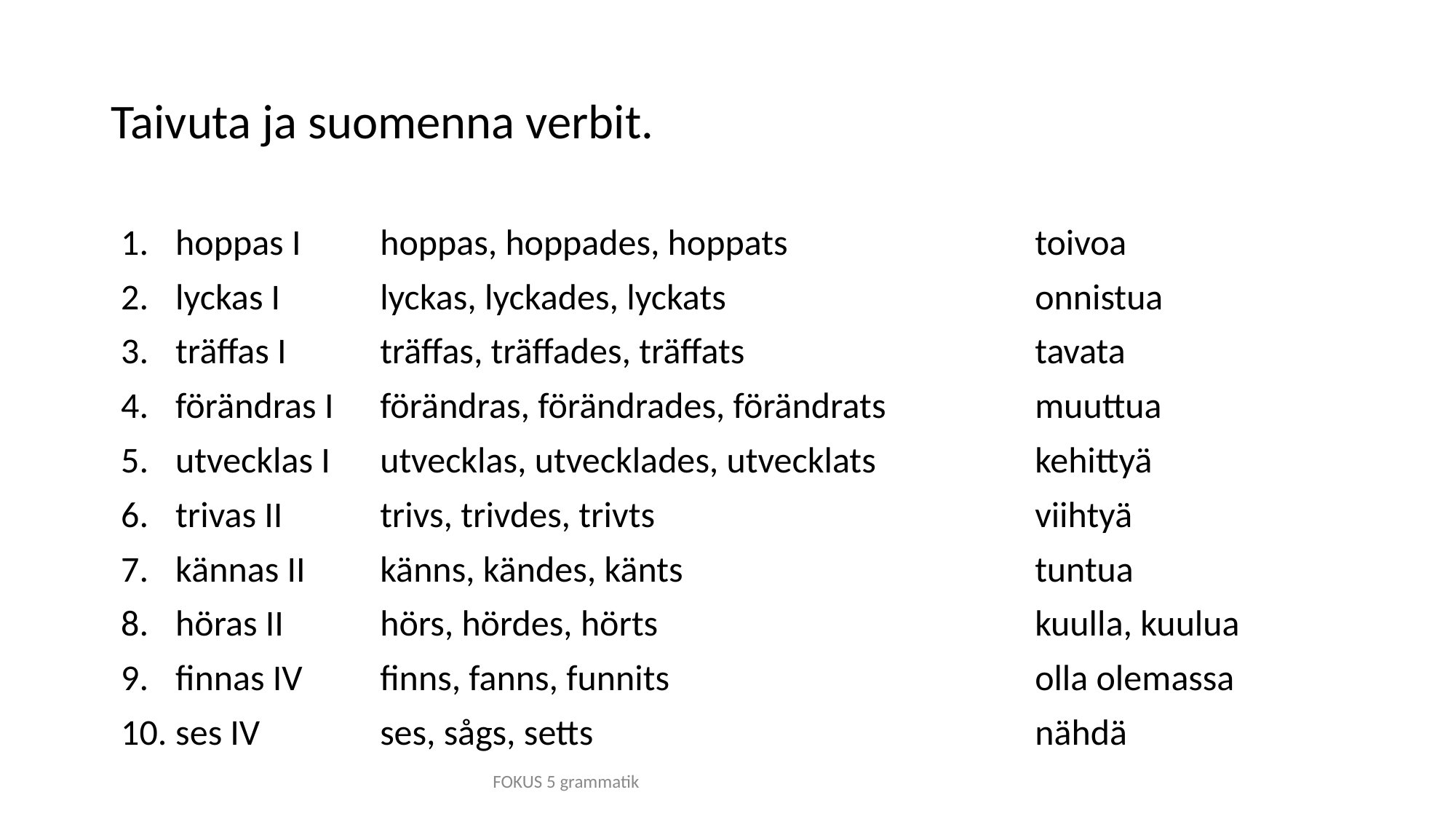

# Taivuta ja suomenna verbit.
hoppas I
lyckas I
träffas I
förändras I
utvecklas I
trivas II
kännas II
höras II
finnas IV
ses IV

hoppas, hoppades, hoppats 			toivoa
lyckas, lyckades, lyckats			onnistua
träffas, träffades, träffats			tavata
förändras, förändrades, förändrats		muuttua
utvecklas, utvecklades, utvecklats		kehittyä
trivs, trivdes, trivts				viihtyä
känns, kändes, känts				tuntua
hörs, hördes, hörts				kuulla, kuulua
finns, fanns, funnits				olla olemassa
ses, sågs, setts					nähdä
FOKUS 5 grammatik